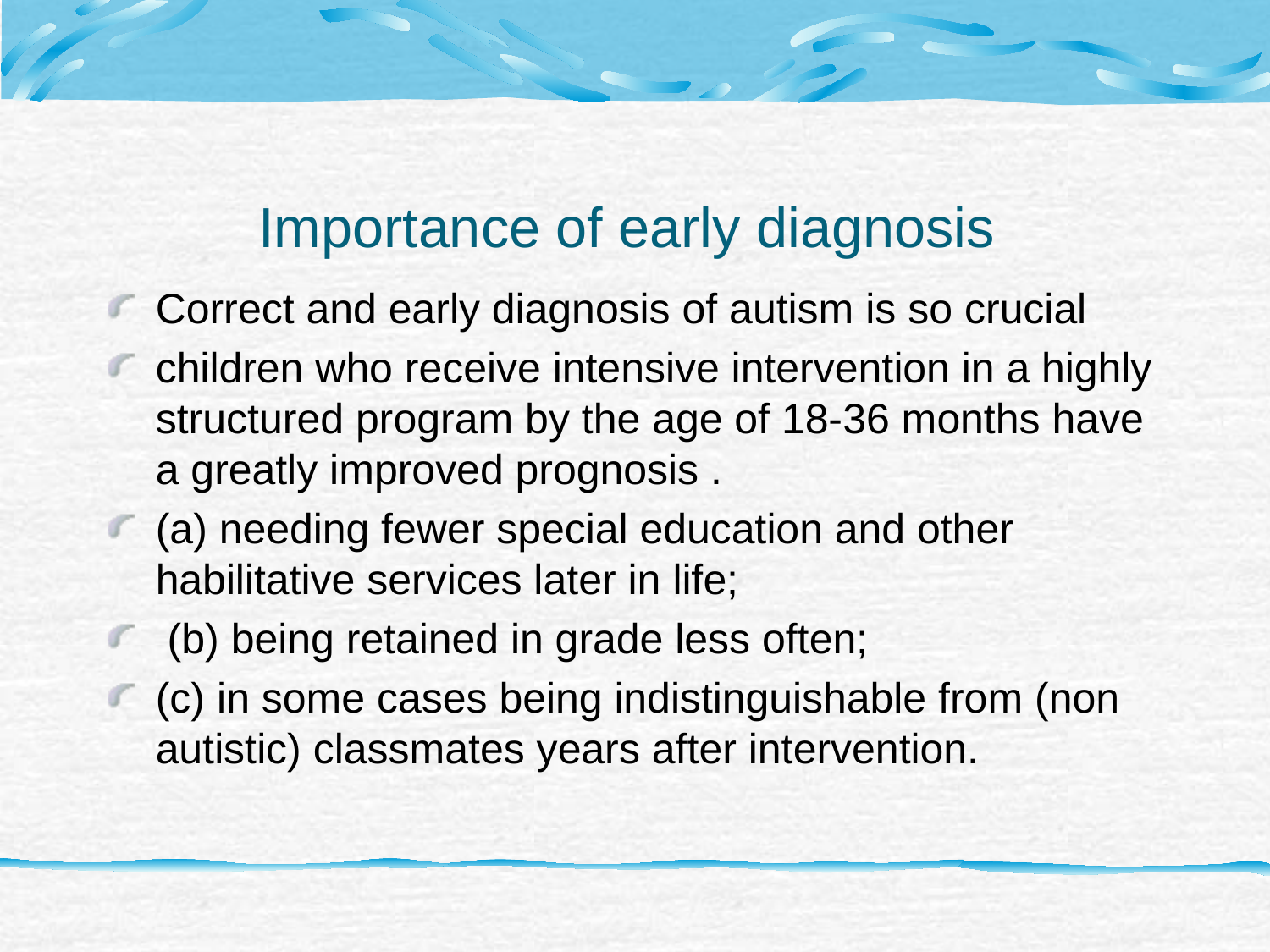

# Importance of early diagnosis
Correct and early diagnosis of autism is so crucial
children who receive intensive intervention in a highly structured program by the age of 18-36 months have a greatly improved prognosis .
(a) needing fewer special education and other habilitative services later in life;
 (b) being retained in grade less often;
(c) in some cases being indistinguishable from (non autistic) classmates years after intervention.